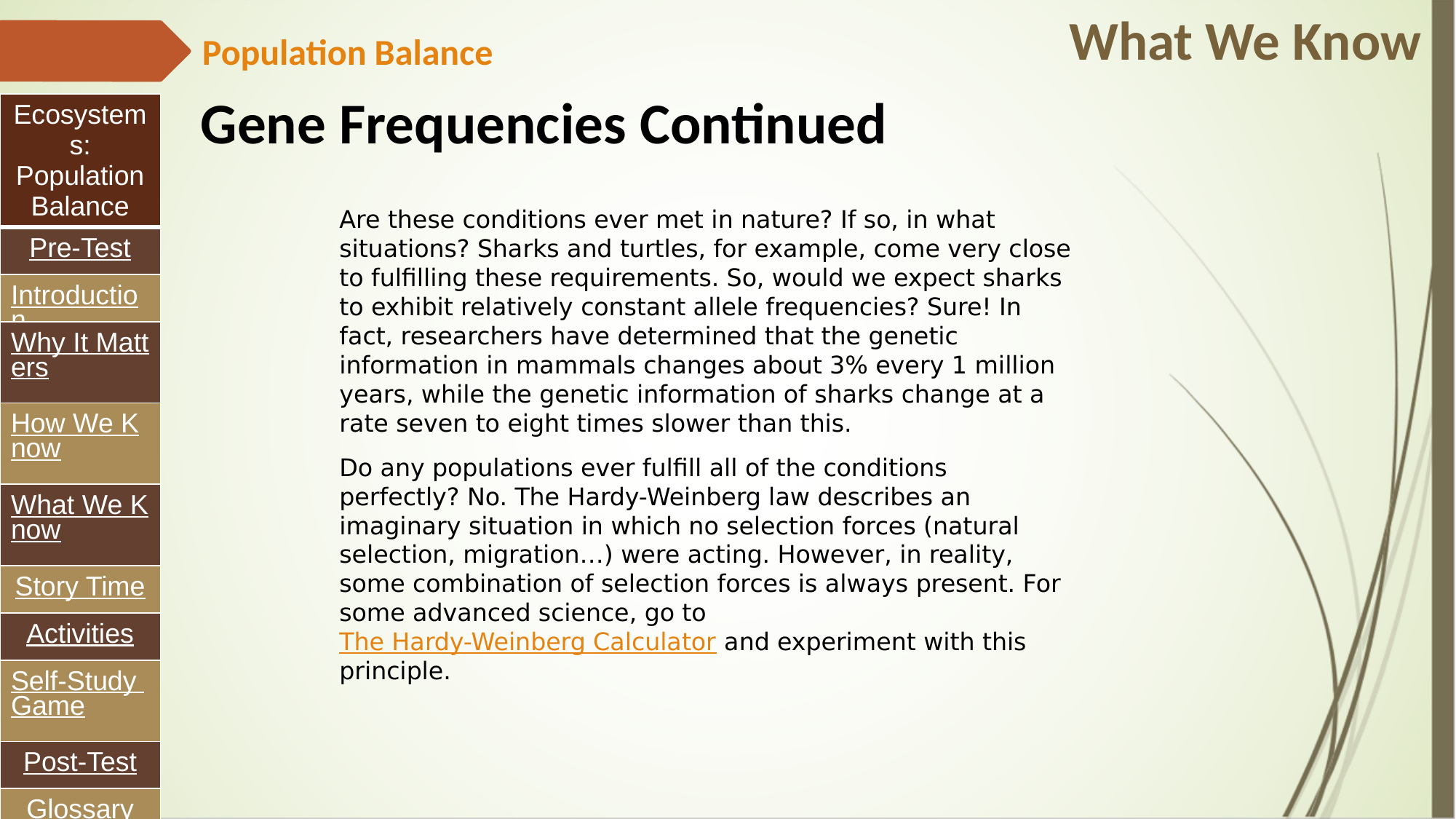

What We Know

Population Balance
Gene Frequencies Continued
| Ecosystems: Population Balance |
| --- |
| Pre-Test |
| Introduction |
| Why It Matters |
| How We Know |
| What We Know |
| Story Time |
| Activities |
| Self-Study Game |
| Post-Test |
| Glossary |
Are these conditions ever met in nature? If so, in what situations? Sharks and turtles, for example, come very close to fulfilling these requirements. So, would we expect sharks to exhibit relatively constant allele frequencies? Sure! In fact, researchers have determined that the genetic information in mammals changes about 3% every 1 million years, while the genetic information of sharks change at a rate seven to eight times slower than this.
Do any populations ever fulfill all of the conditions perfectly? No. The Hardy-Weinberg law describes an imaginary situation in which no selection forces (natural selection, migration…) were acting. However, in reality, some combination of selection forces is always present. For some advanced science, go to The Hardy-Weinberg Calculator and experiment with this principle.